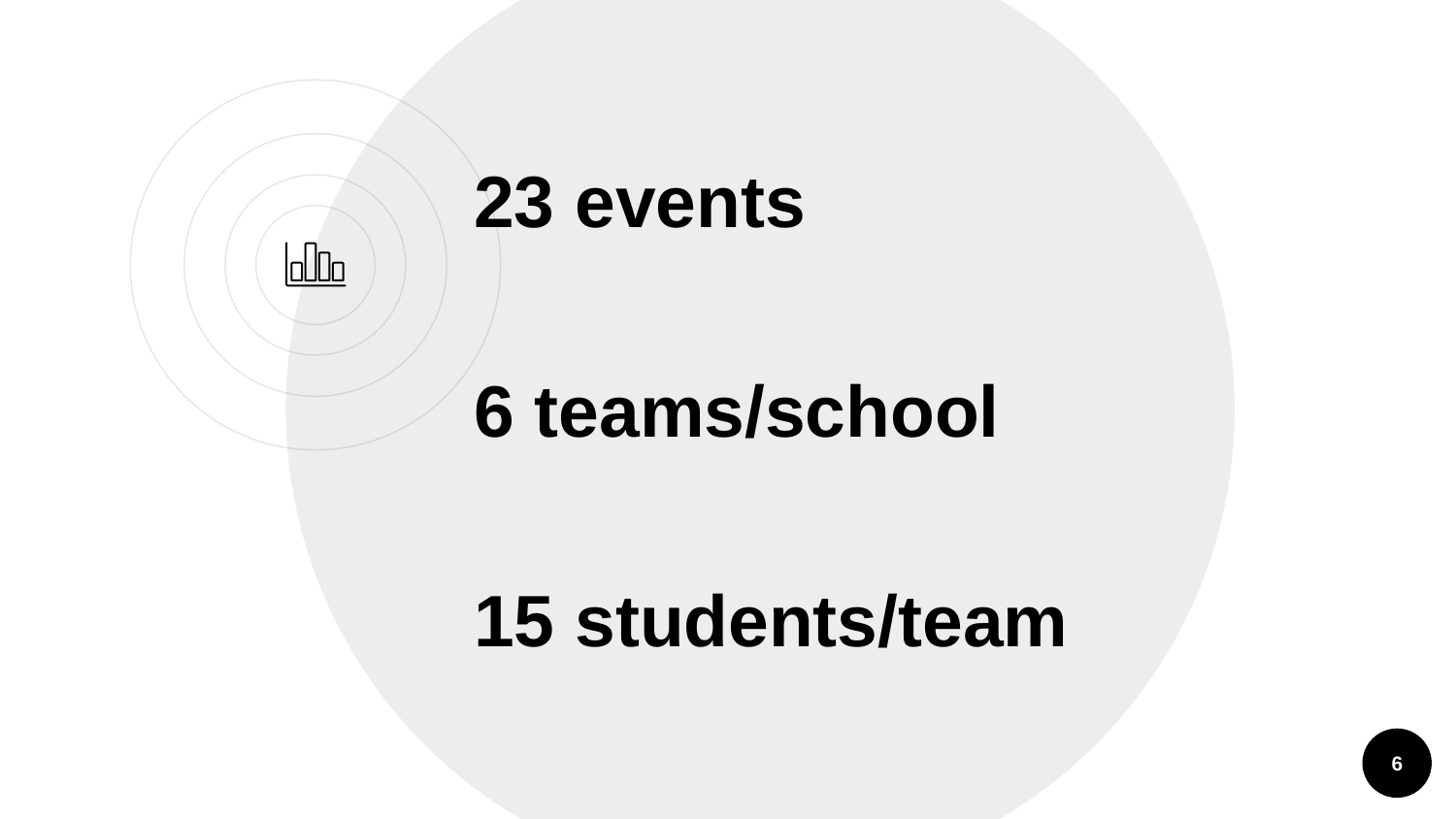

23 events

6 teams/school
15 students/team
6